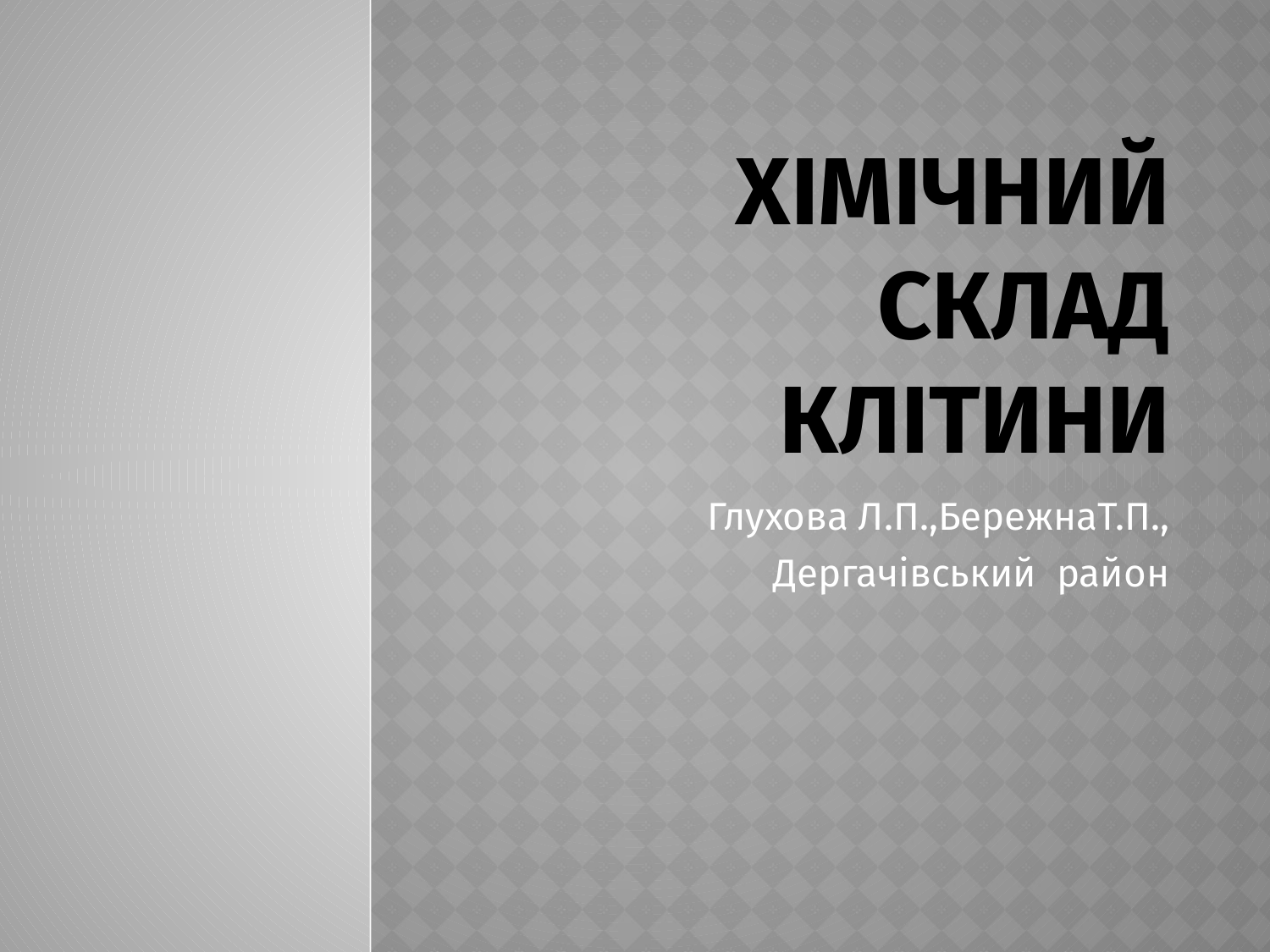

# Хімічний склад клітини
Глухова Л.П.,БережнаТ.П.,
Дергачівський  район